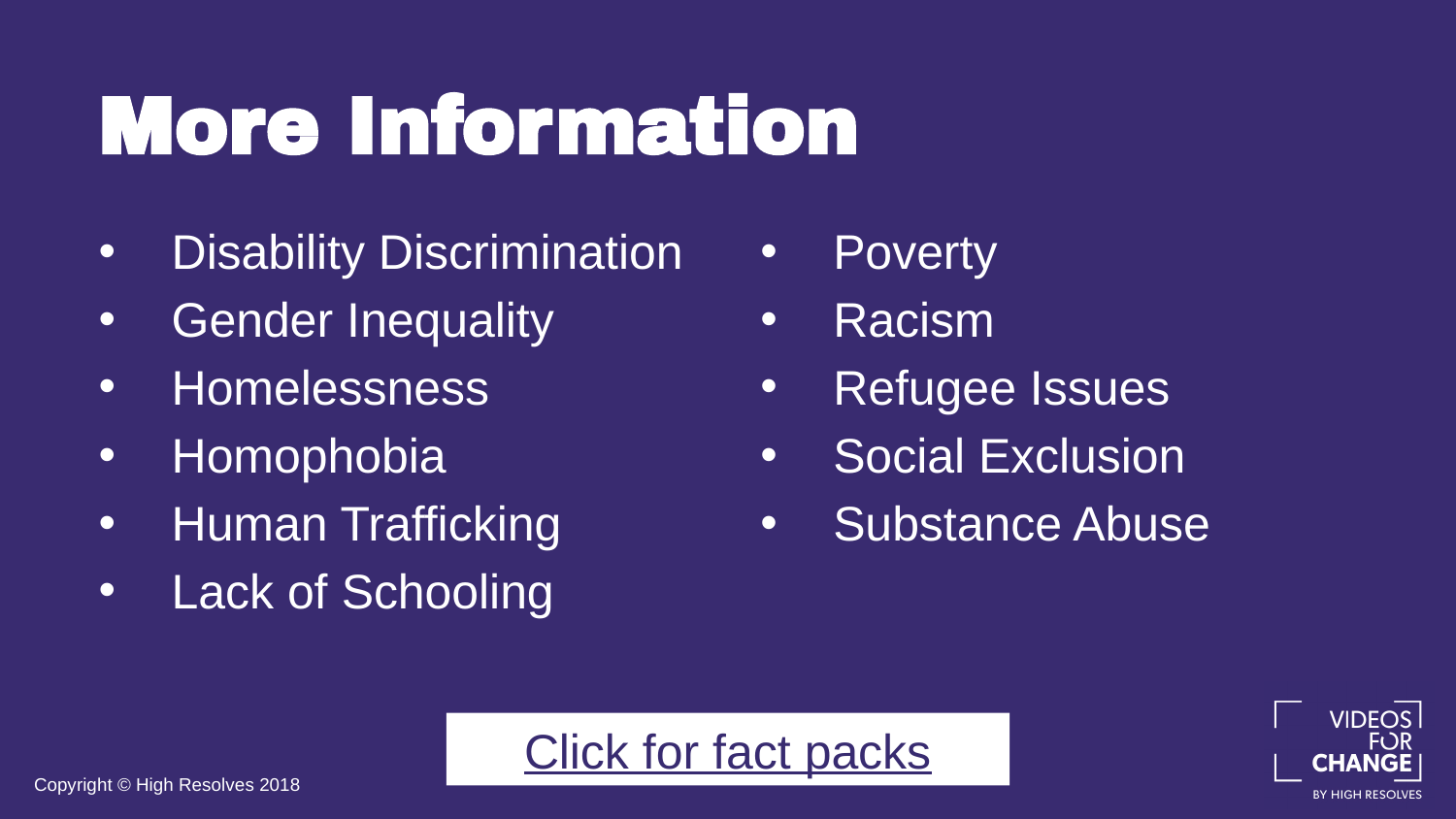

More Information
Disability Discrimination
Gender Inequality
Homelessness
Homophobia
Human Trafficking
Lack of Schooling
Poverty
Racism
Refugee Issues
Social Exclusion
Substance Abuse
Click for fact packs